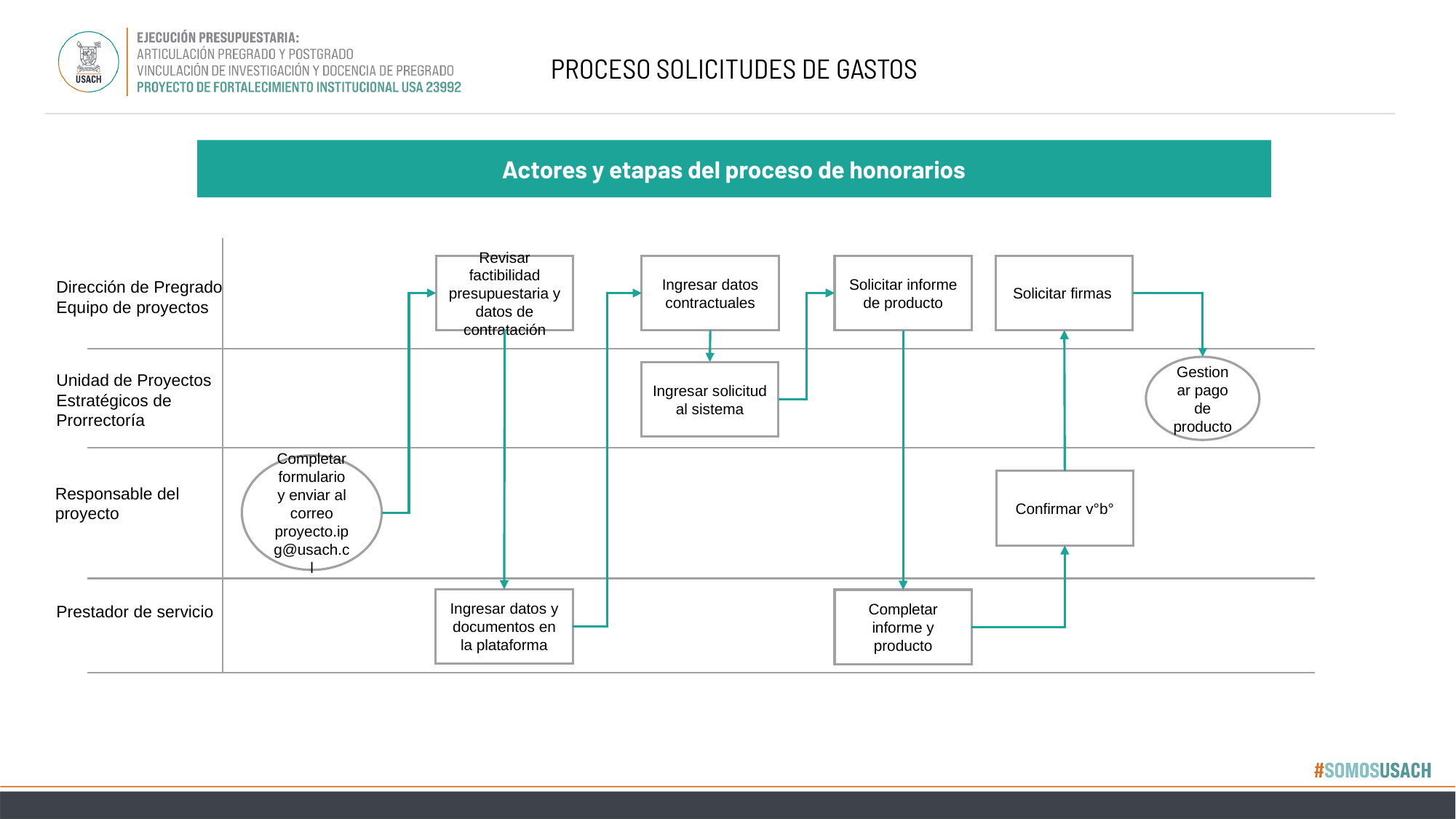

PROCESO SOLICITUDES DE GASTOS
Actores y etapas del proceso de honorarios
Solicitar firmas
Revisar factibilidad presupuestaria y datos de contratación
Ingresar datos contractuales
Solicitar informe de producto
Dirección de Pregrado Equipo de proyectos
Gestionar pago de producto
Ingresar solicitud al sistema
Unidad de Proyectos Estratégicos de Prorrectoría
Completar formulario y enviar al correo proyecto.ipg@usach.cl
Confirmar v°b°
Responsable del  proyecto
Ingresar datos y documentos en la plataforma
Completar informe y producto
Prestador de servicio